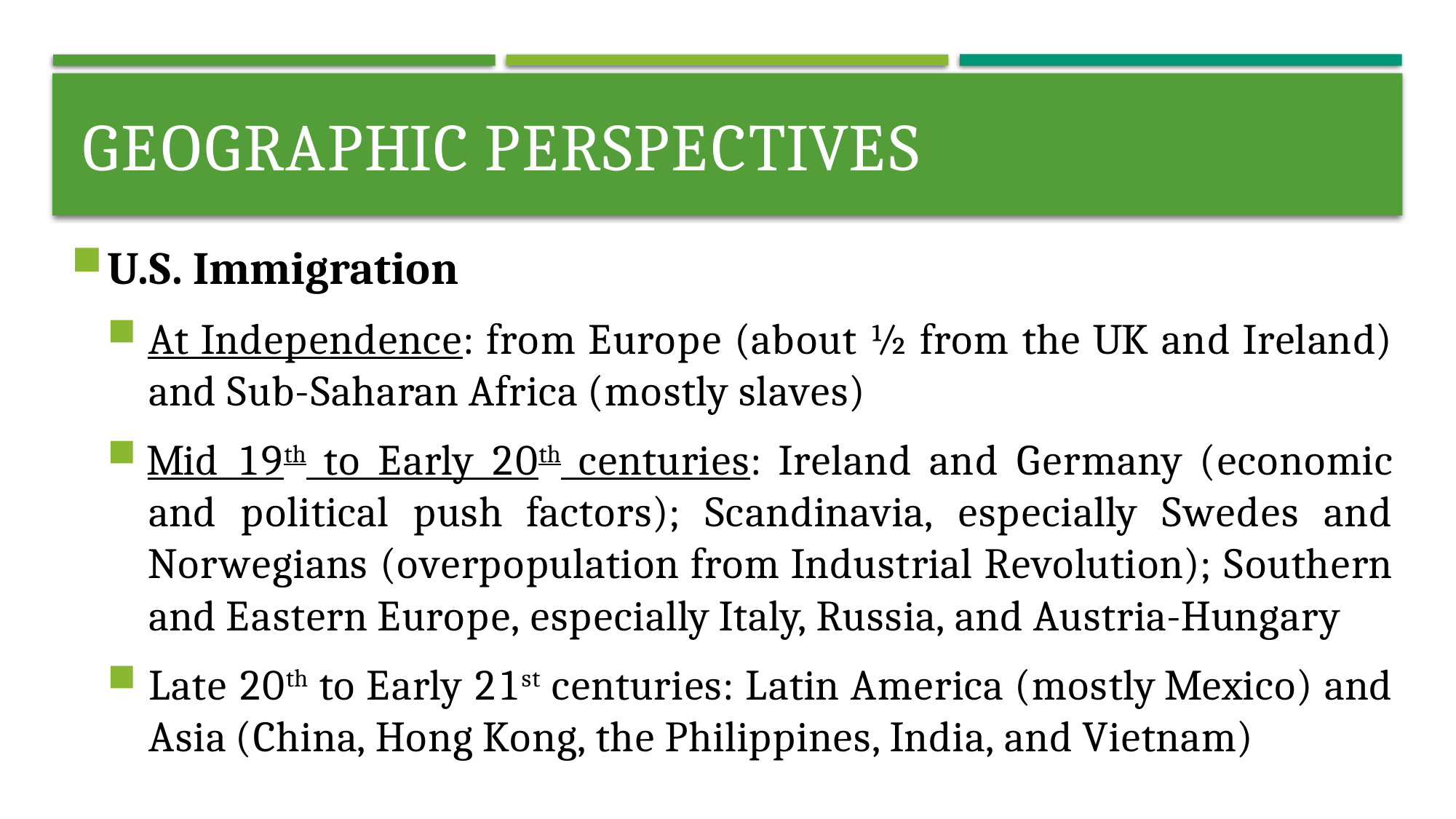

# Geographic perspectives
U.S. Immigration
At Independence: from Europe (about ½ from the UK and Ireland) and Sub-Saharan Africa (mostly slaves)
Mid 19th to Early 20th centuries: Ireland and Germany (economic and political push factors); Scandinavia, especially Swedes and Norwegians (overpopulation from Industrial Revolution); Southern and Eastern Europe, especially Italy, Russia, and Austria-Hungary
Late 20th to Early 21st centuries: Latin America (mostly Mexico) and Asia (China, Hong Kong, the Philippines, India, and Vietnam)